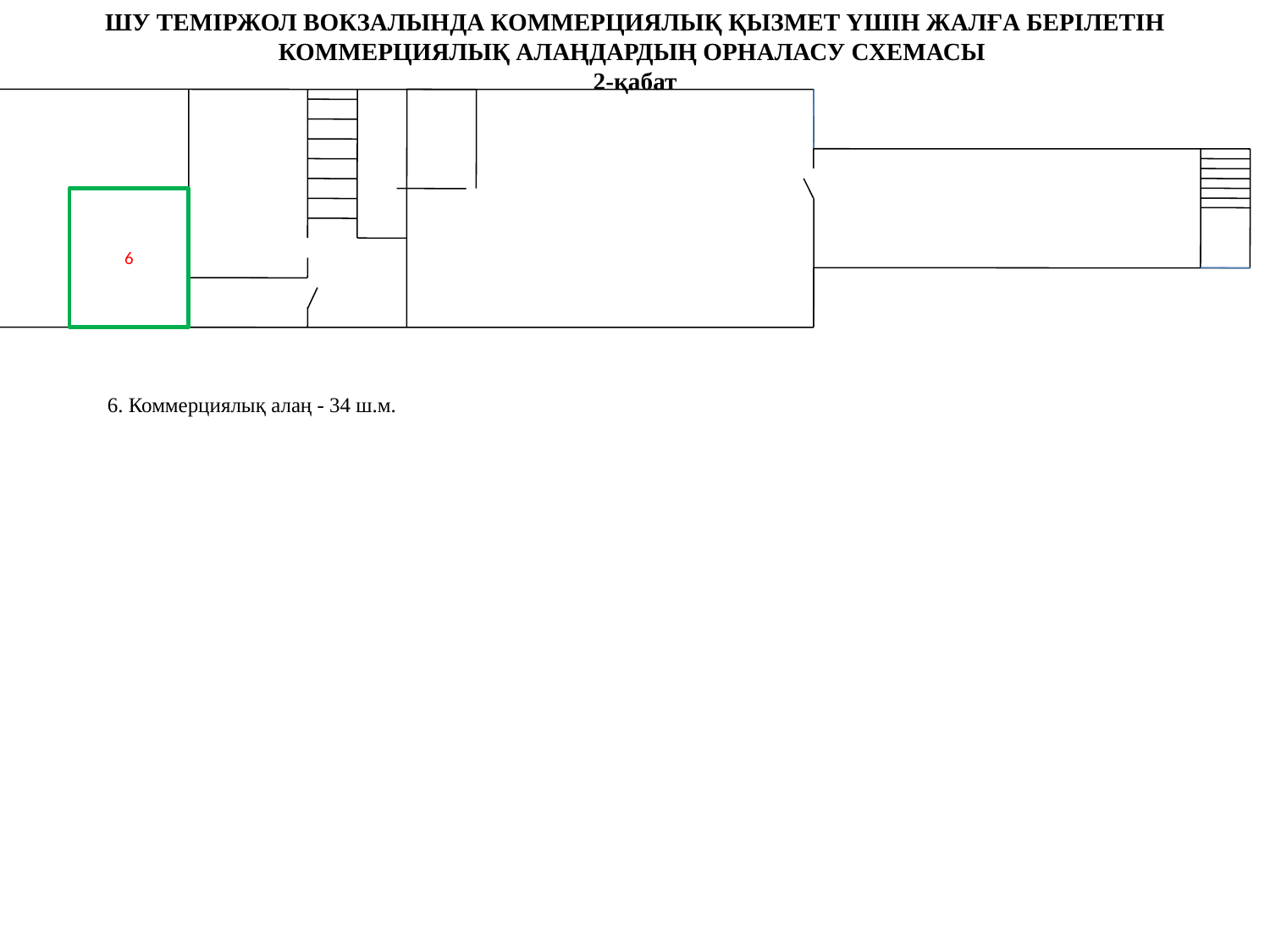

ШУ ТЕМІРЖОЛ ВОКЗАЛЫНДА КОММЕРЦИЯЛЫҚ ҚЫЗМЕТ ҮШІН ЖАЛҒА БЕРІЛЕТІН КОММЕРЦИЯЛЫҚ АЛАҢДАРДЫҢ ОРНАЛАСУ СХЕМАСЫ
2-қабат
6
6. Коммерциялық алаң - 34 ш.м.